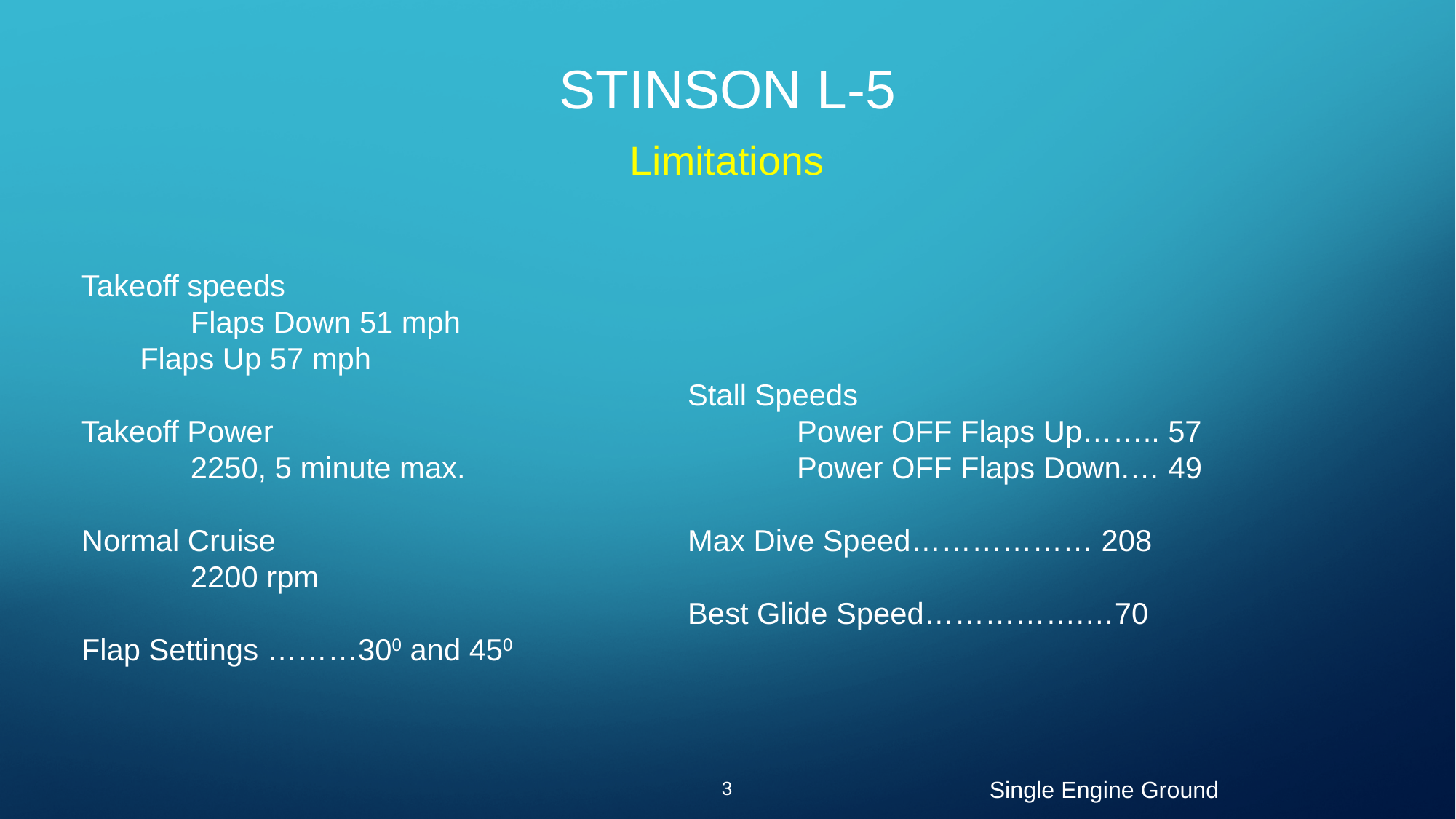

# Stinson L-5
Limitations
Takeoff speeds
	Flaps Down 51 mph
       Flaps Up 57 mph

Takeoff Power
	2250, 5 minute max.

Normal Cruise
	2200 rpm

Flap Settings ………300 and 450

Stall Speeds
	Power OFF Flaps Up…….. 57
	Power OFF Flaps Down.… 49

Max Dive Speed……………… 208

Best Glide Speed…………….…70
Single Engine Ground
3